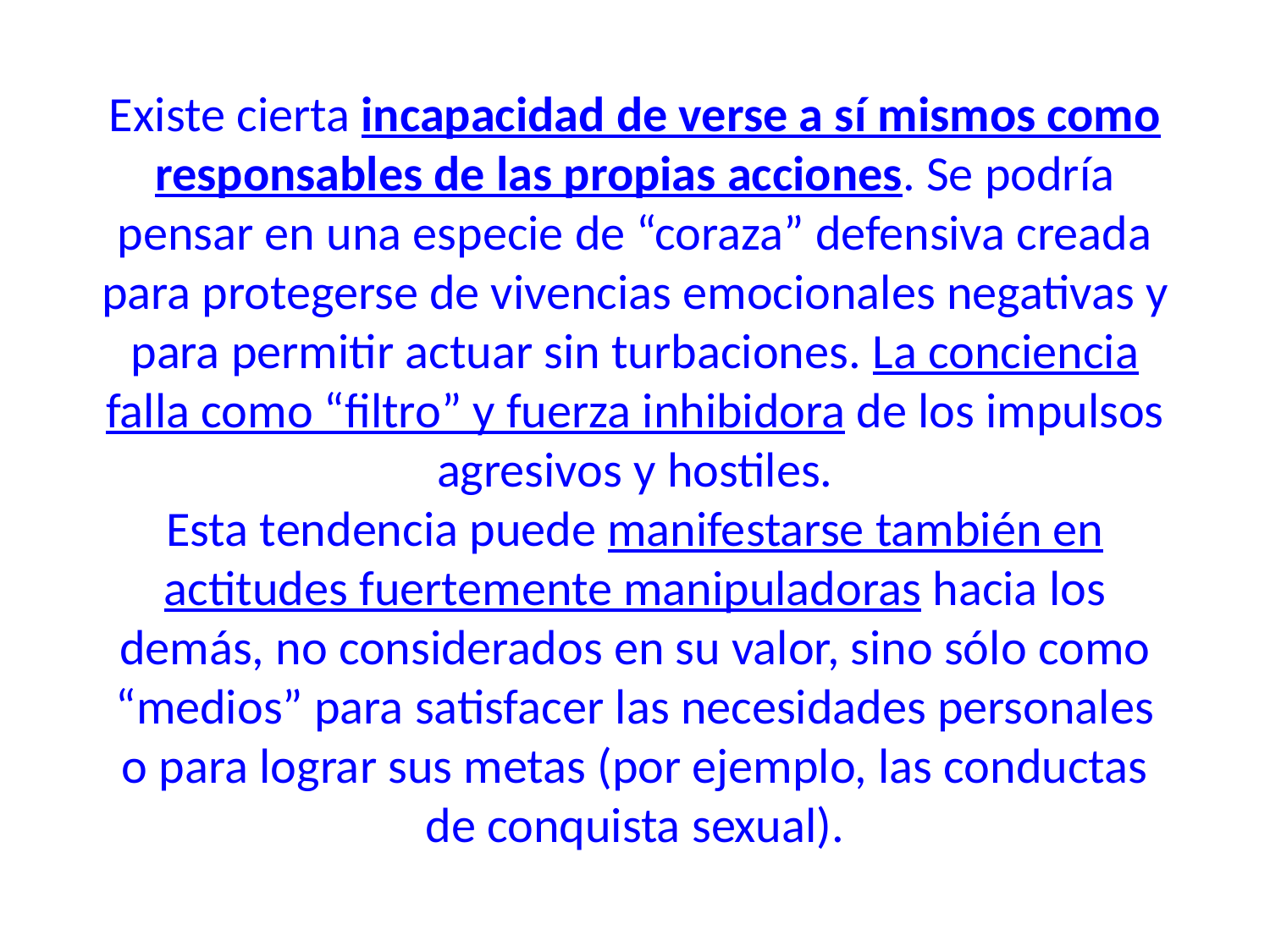

Existe cierta incapacidad de verse a sí mismos como responsables de las propias acciones. Se podría pensar en una especie de “coraza” defensiva creada para protegerse de vivencias emocionales negativas y para permitir actuar sin turbaciones. La conciencia falla como “filtro” y fuerza inhibidora de los impulsos agresivos y hostiles.
Esta tendencia puede manifestarse también en actitudes fuertemente manipuladoras hacia los demás, no considerados en su valor, sino sólo como “medios” para satisfacer las necesidades personales o para lograr sus metas (por ejemplo, las conductas de conquista sexual).